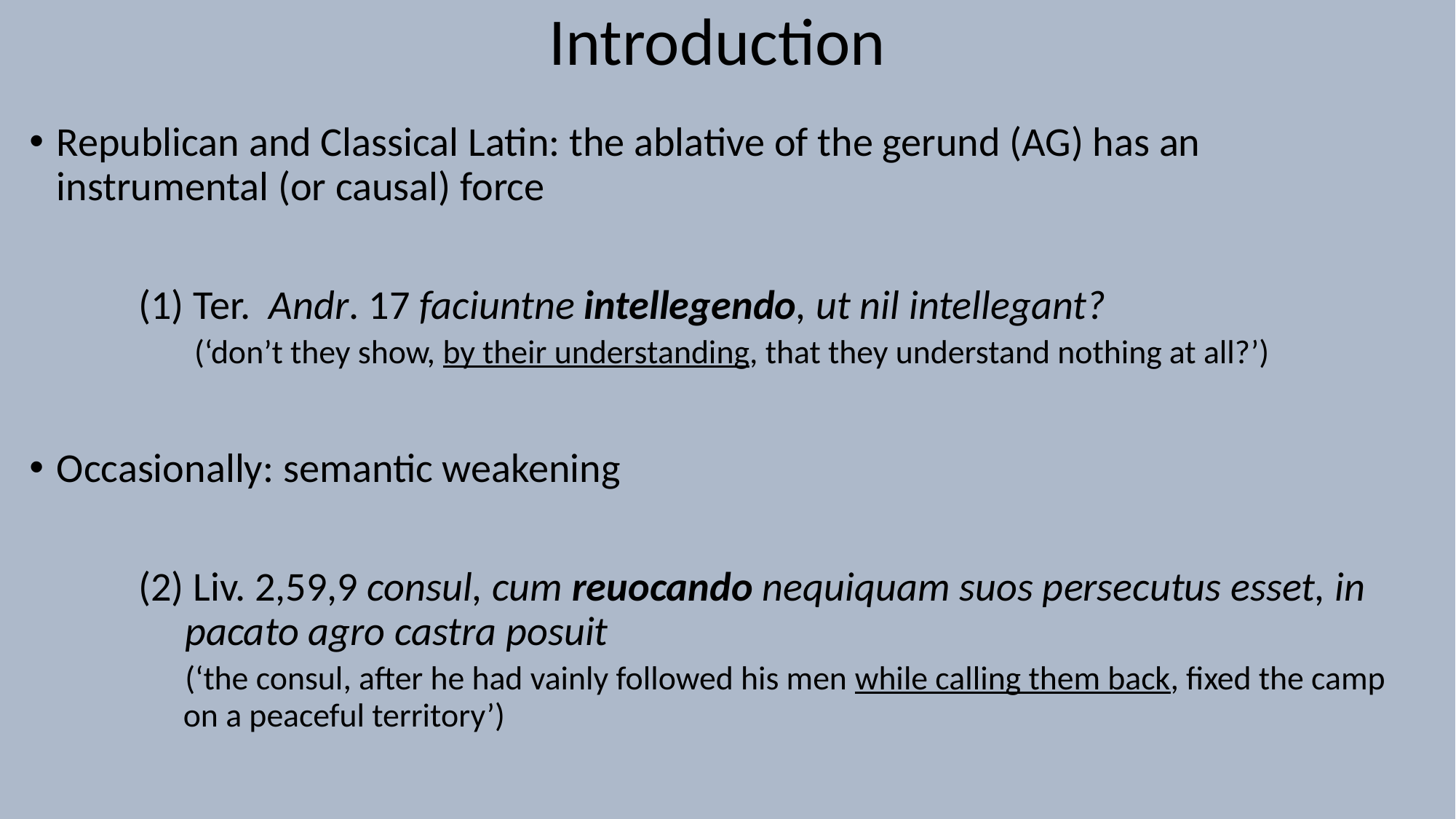

# Introduction
Republican and Classical Latin: the ablative of the gerund (AG) has an instrumental (or causal) force

	(1) Ter.  Andr. 17 faciuntne intellegendo, ut nil intellegant?                        	  	      (‘don’t they show, by their understanding, that they understand nothing at all?’)

Occasionally: semantic weakening

	(2) Liv. 2,59,9 consul, cum reuocando nequiquam suos persecutus esset, in 	     pacato agro castra posuit                                                                                	     (‘the consul, after he had vainly followed his men while calling them back, fixed the camp 	      on a peaceful territory’)